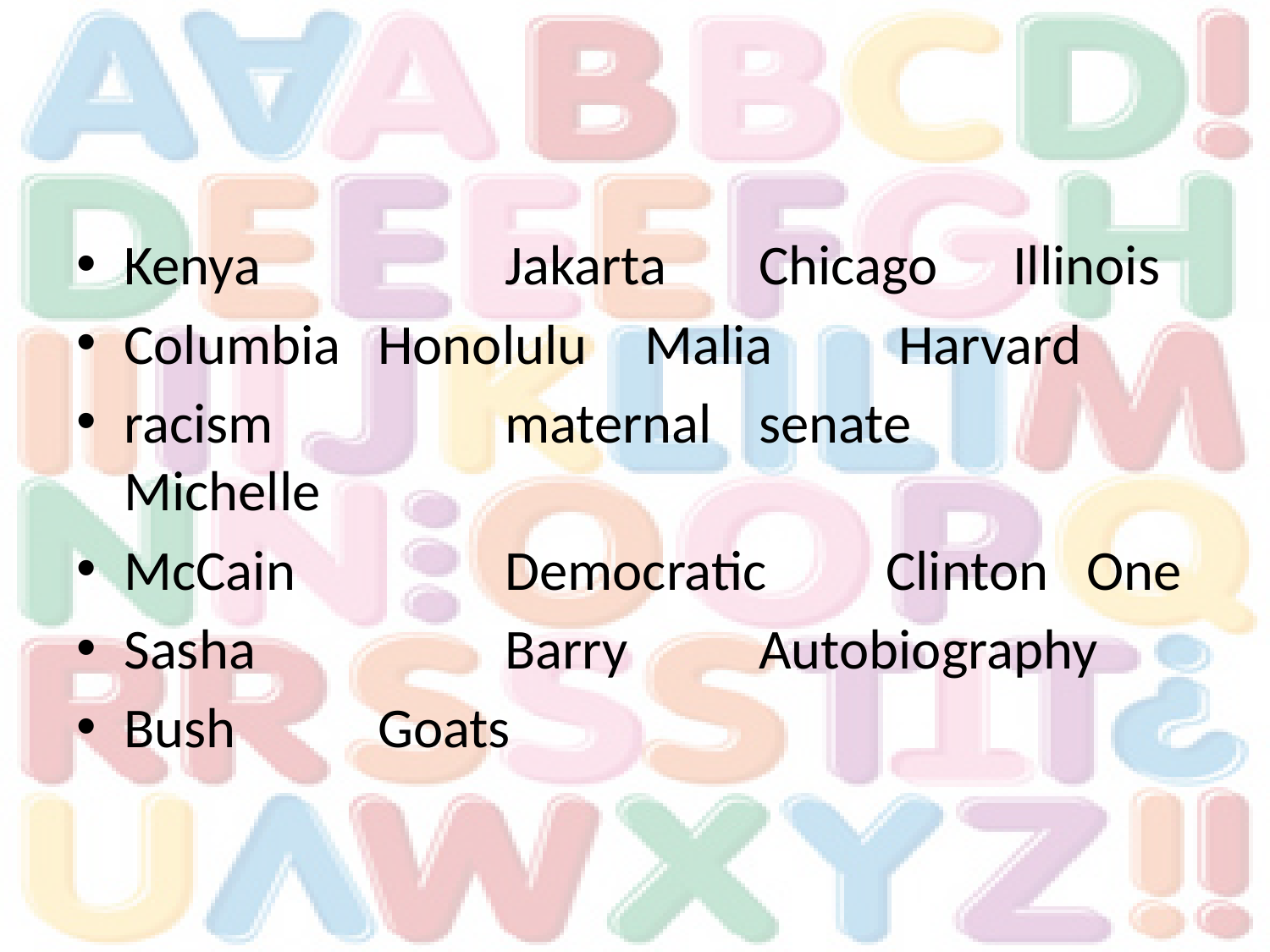

#
Kenya	  	Jakarta	Chicago	Illinois
Columbia	Honolulu	 Malia	 Harvard
racism		maternal	senate	Michelle
McCain		Democratic	Clinton   One
Sasha	 	Barry		Autobiography
Bush		Goats